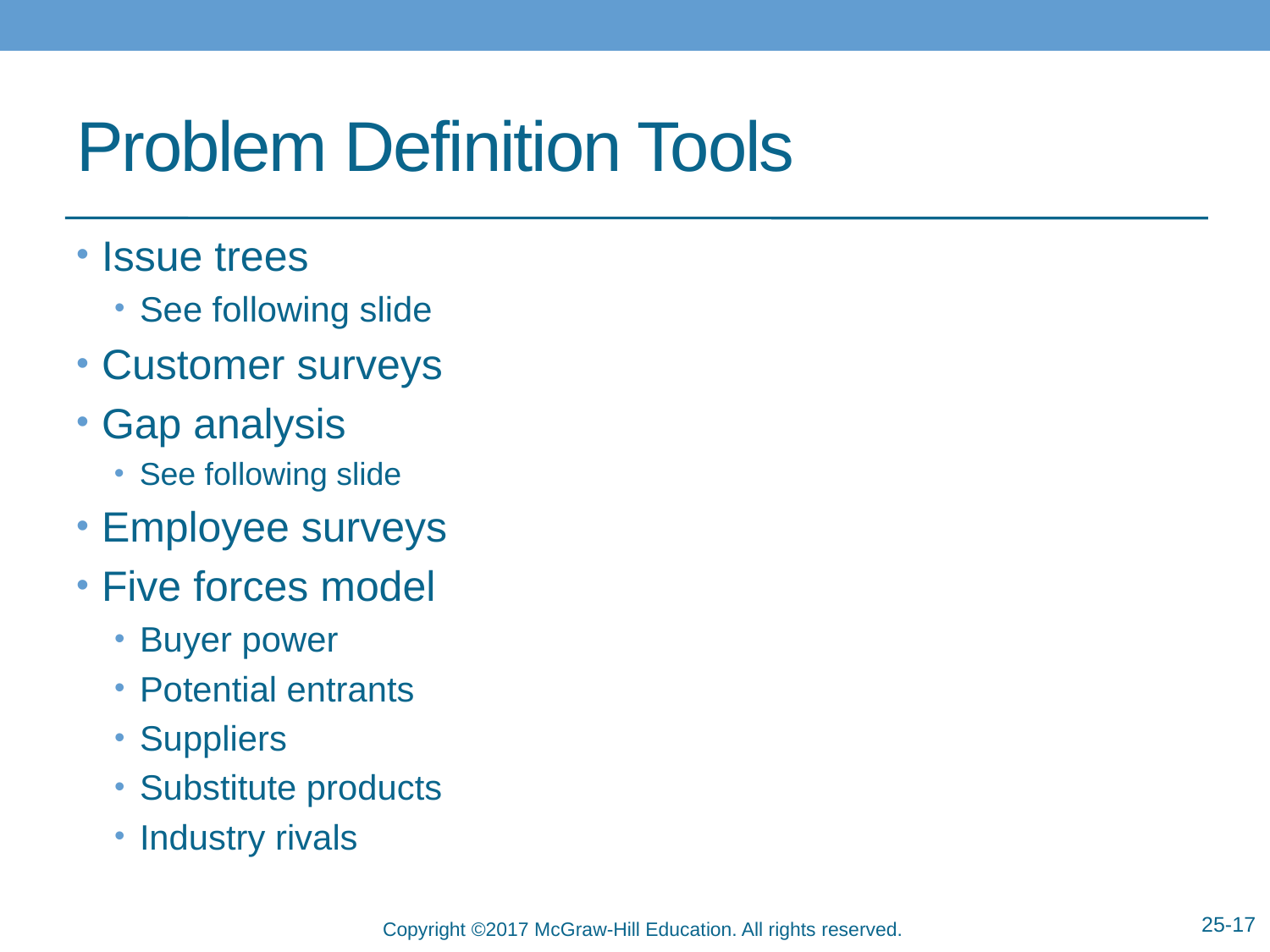

# Problem Definition Tools
Issue trees
See following slide
Customer surveys
Gap analysis
See following slide
Employee surveys
Five forces model
Buyer power
Potential entrants
Suppliers
Substitute products
Industry rivals
25-17